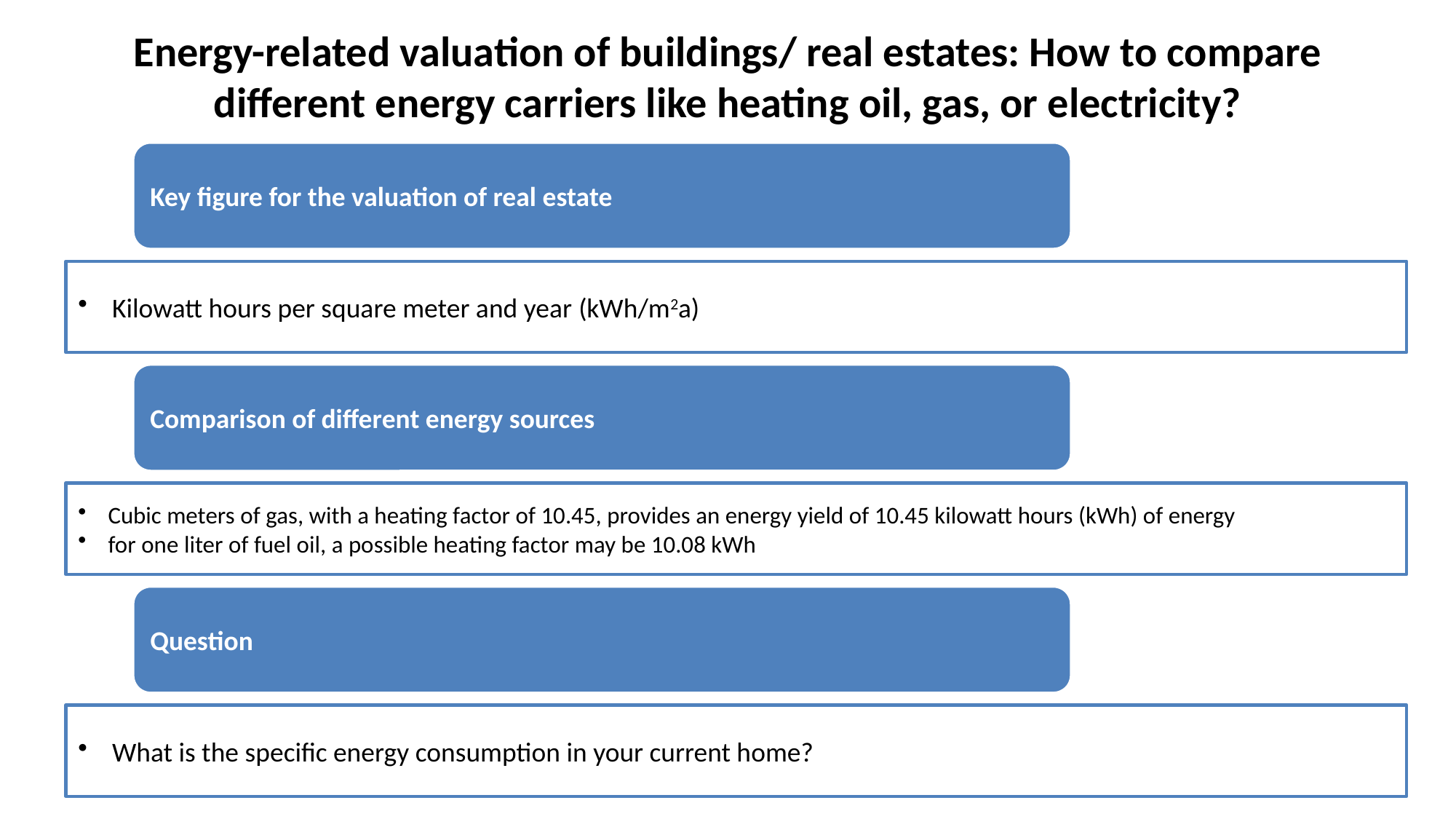

# Energy-related valuation of buildings/ real estates: How to compare different energy carriers like heating oil, gas, or electricity?
Key figure for the valuation of real estate
Cubic meters of gas, with a heating factor of 10.45, provides an energy yield of 10.45 kilowatt hours (kWh) of energy
for one liter of fuel oil, a possible heating factor may be 10.08 kWh
Question
What is the specific energy consumption in your current home?
Kilowatt hours per square meter and year (kWh/m2a)
Comparison of different energy sources
S14